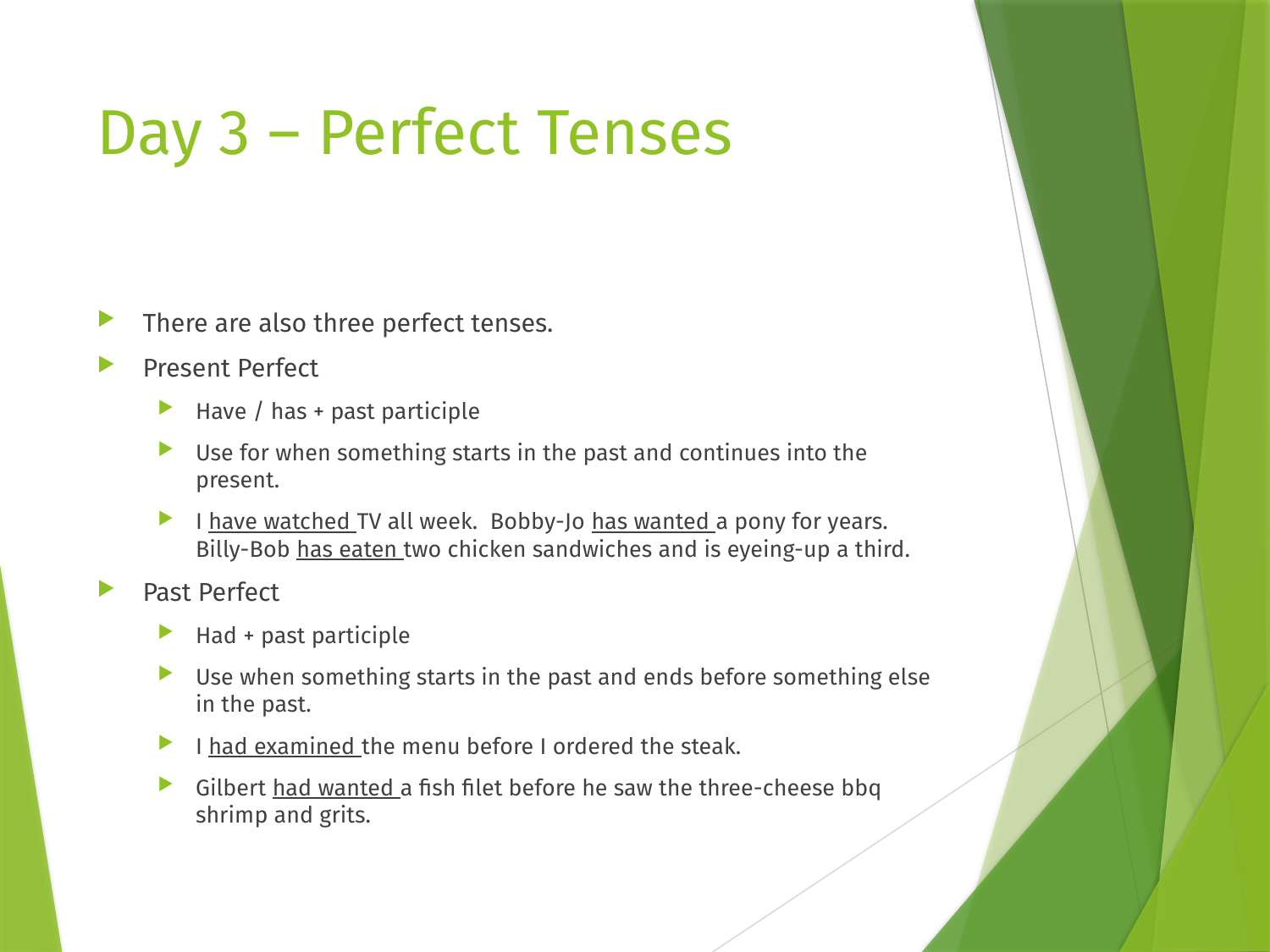

# Day 3 – Perfect Tenses
There are also three perfect tenses.
Present Perfect
Have / has + past participle
Use for when something starts in the past and continues into the present.
I have watched TV all week.  Bobby-Jo has wanted a pony for years.  Billy-Bob has eaten two chicken sandwiches and is eyeing-up a third.
Past Perfect
Had + past participle
Use when something starts in the past and ends before something else in the past.
I had examined the menu before I ordered the steak.
Gilbert had wanted a fish filet before he saw the three-cheese bbq shrimp and grits.